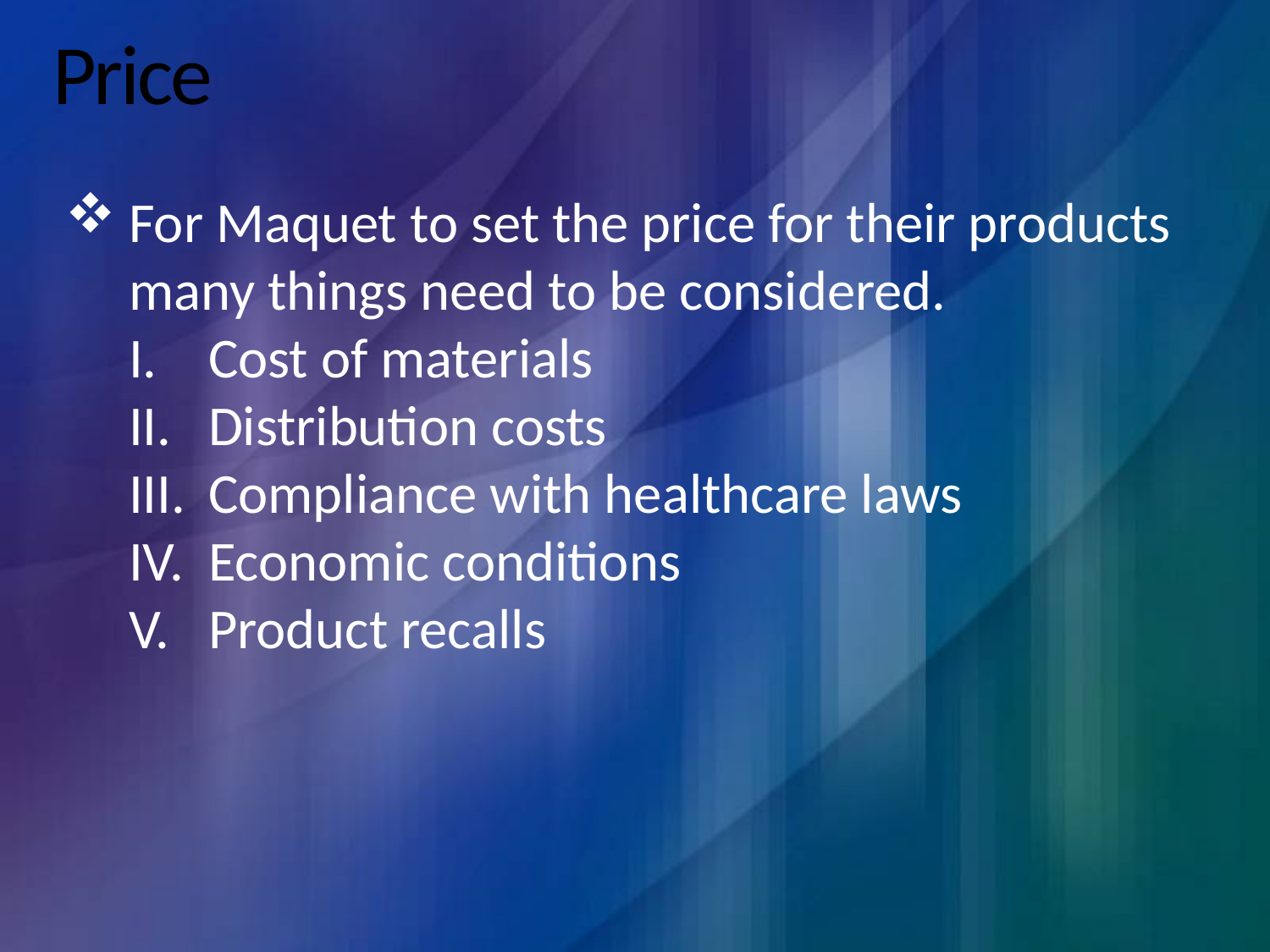

# Price
For Maquet to set the price for their products many things need to be considered.
Cost of materials
Distribution costs
Compliance with healthcare laws
Economic conditions
Product recalls